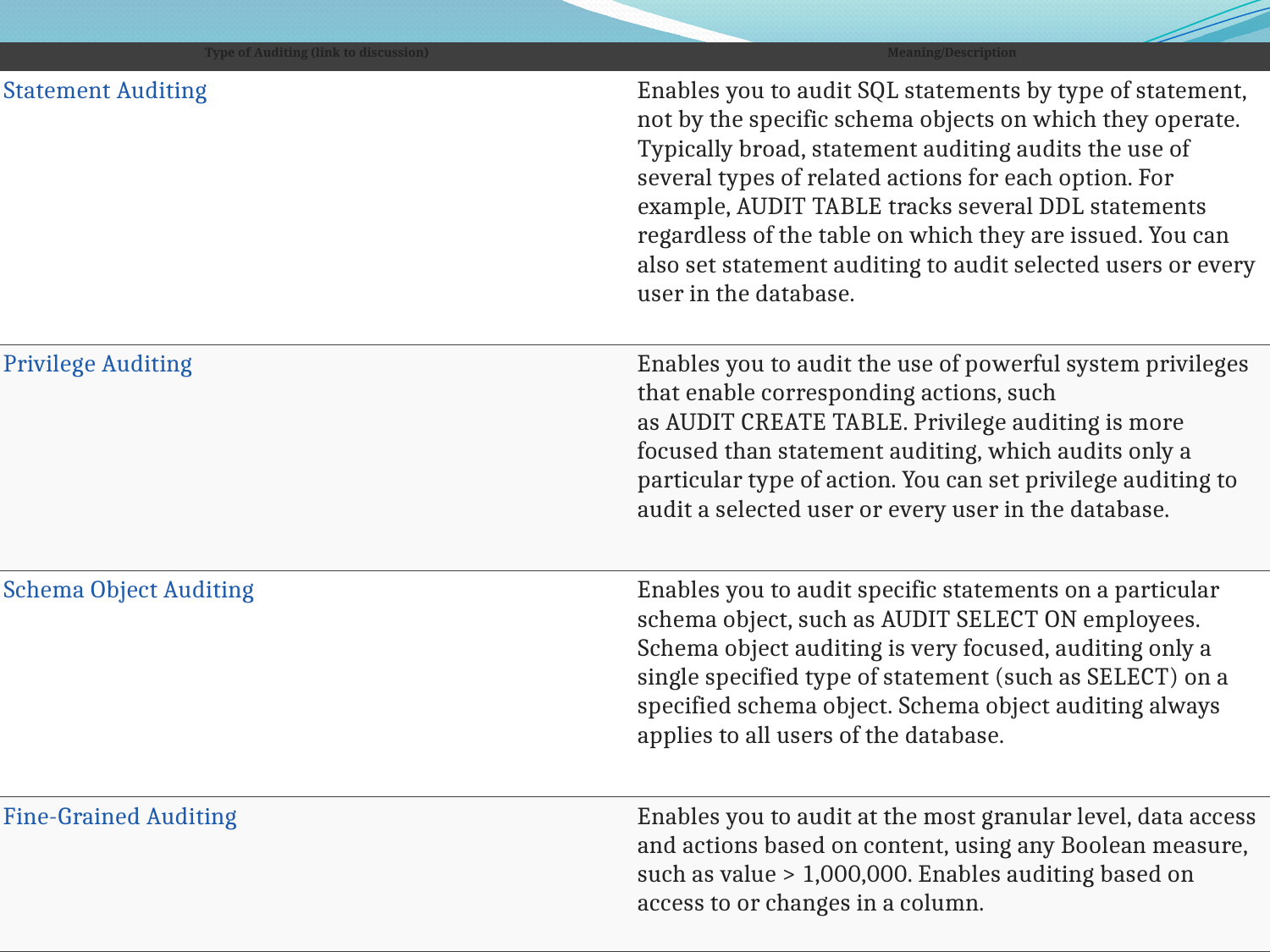

| Type of Auditing (link to discussion) | Meaning/Description |
| --- | --- |
| Statement Auditing | Enables you to audit SQL statements by type of statement, not by the specific schema objects on which they operate. Typically broad, statement auditing audits the use of several types of related actions for each option. For example, AUDIT TABLE tracks several DDL statements regardless of the table on which they are issued. You can also set statement auditing to audit selected users or every user in the database. |
| Privilege Auditing | Enables you to audit the use of powerful system privileges that enable corresponding actions, such as AUDIT CREATE TABLE. Privilege auditing is more focused than statement auditing, which audits only a particular type of action. You can set privilege auditing to audit a selected user or every user in the database. |
| Schema Object Auditing | Enables you to audit specific statements on a particular schema object, such as AUDIT SELECT ON employees. Schema object auditing is very focused, auditing only a single specified type of statement (such as SELECT) on a specified schema object. Schema object auditing always applies to all users of the database. |
| Fine-Grained Auditing | Enables you to audit at the most granular level, data access and actions based on content, using any Boolean measure, such as value > 1,000,000. Enables auditing based on access to or changes in a column. |